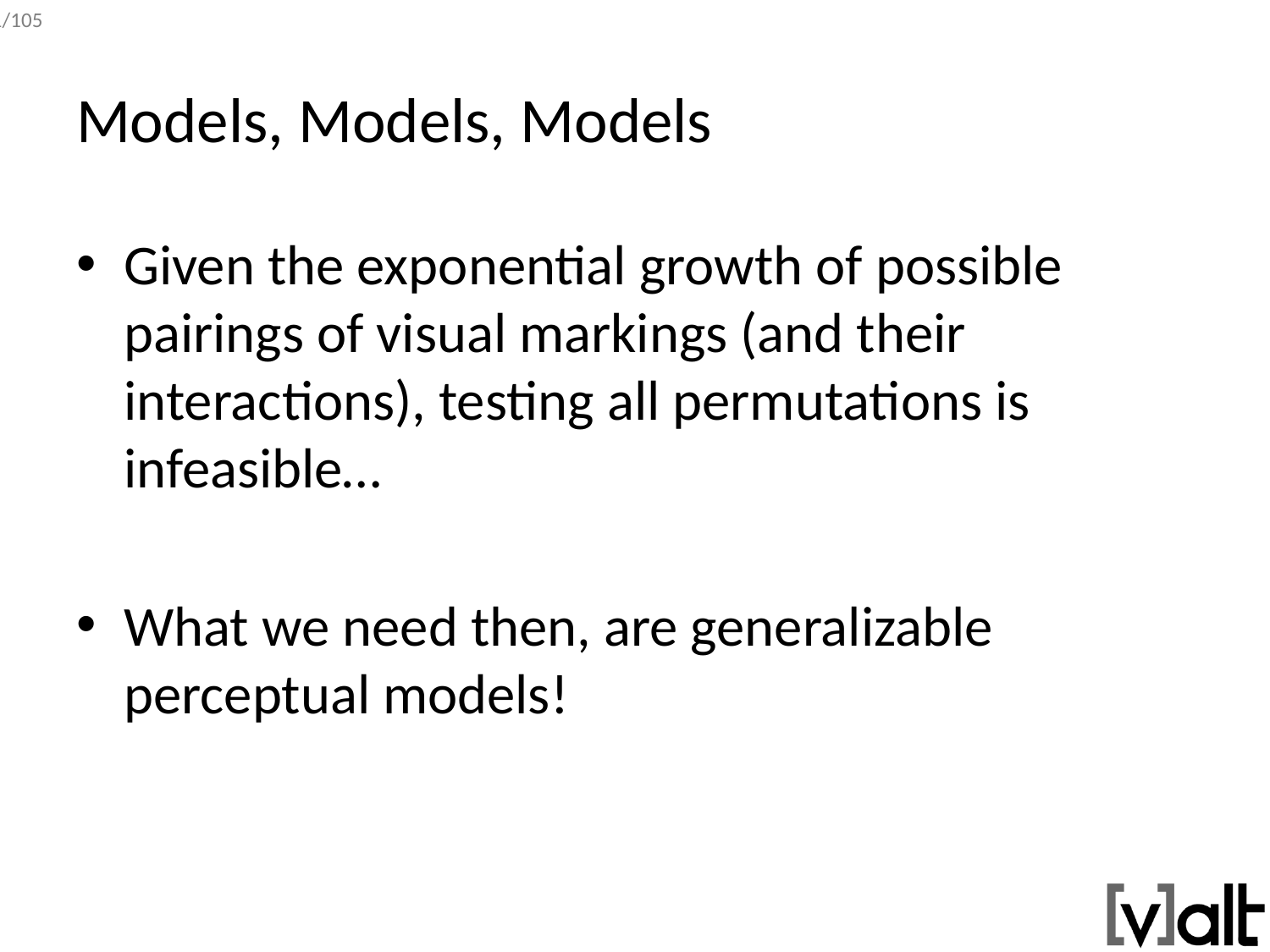

# Models, Models, Models
Given the exponential growth of possible pairings of visual markings (and their interactions), testing all permutations is infeasible…

What we need then, are generalizable perceptual models!